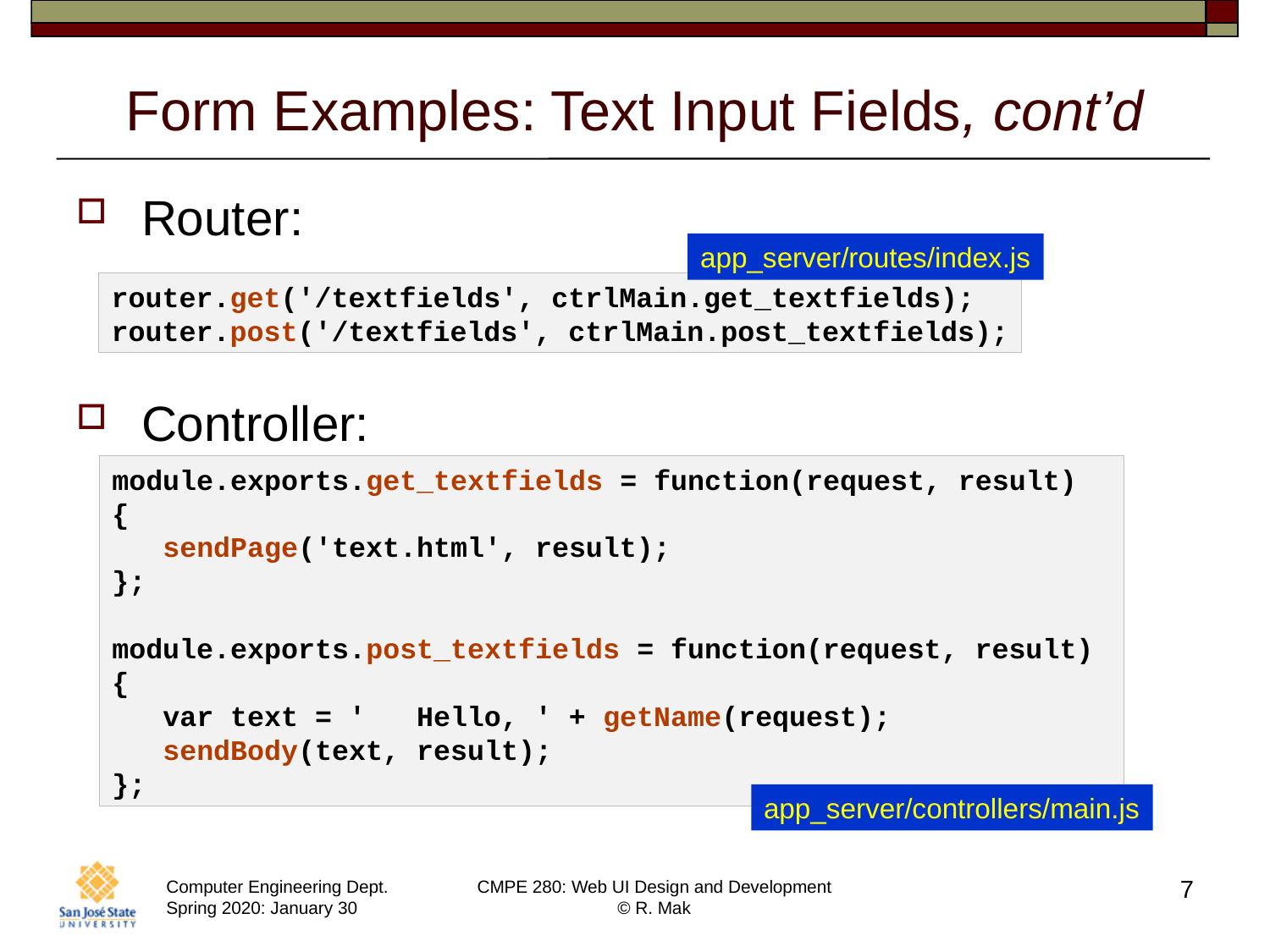

# Form Examples: Text Input Fields, cont’d
Router:

Controller:
app_server/routes/index.js
router.get('/textfields', ctrlMain.get_textfields);
router.post('/textfields', ctrlMain.post_textfields);
module.exports.get_textfields = function(request, result)
{
   sendPage('text.html', result);
};

module.exports.post_textfields = function(request, result)
{
   var text = '   Hello, ' + getName(request);
   sendBody(text, result);
};
app_server/controllers/main.js
7